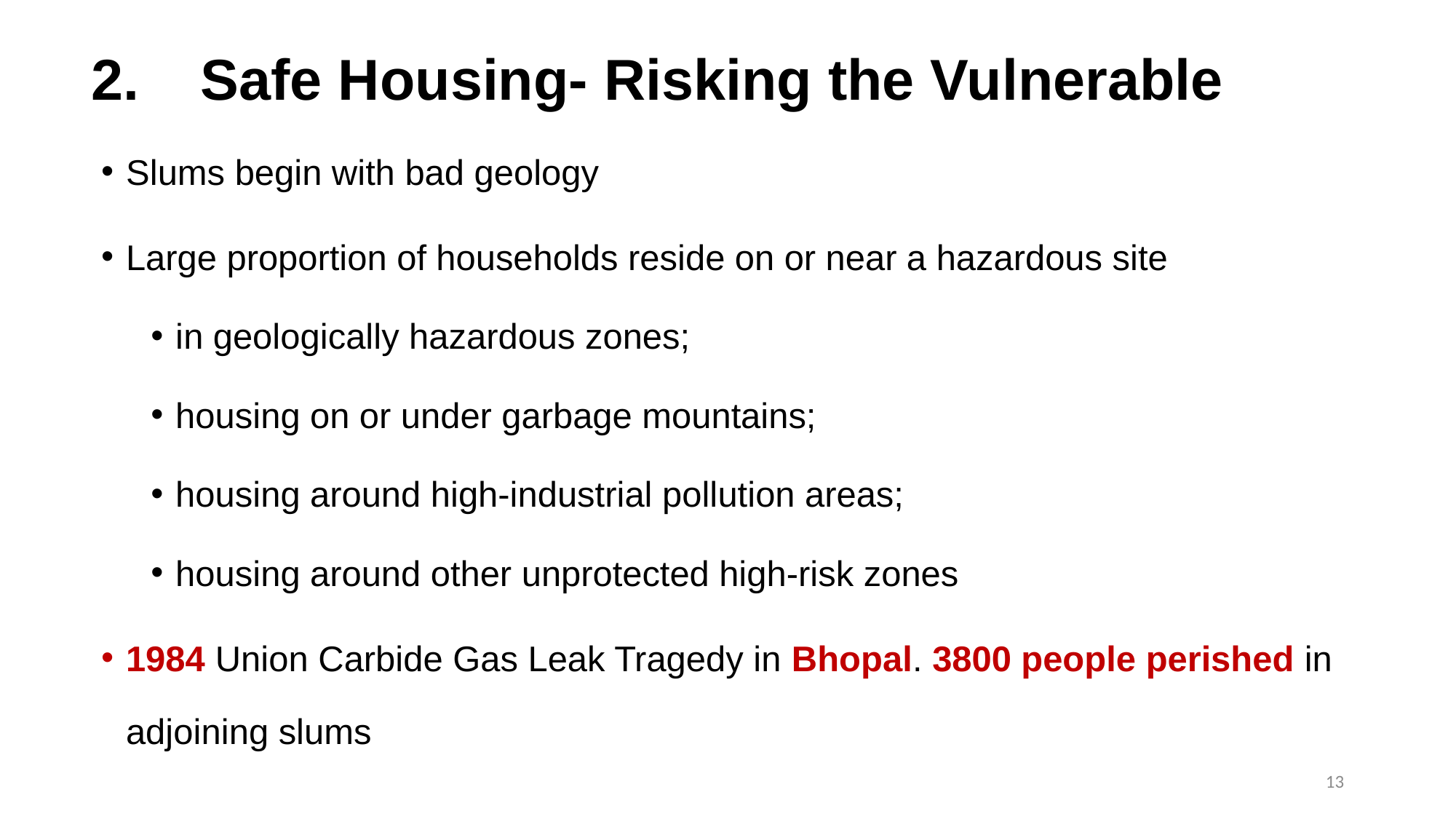

# 2.	Safe Housing- Risking the Vulnerable
Slums begin with bad geology
Large proportion of households reside on or near a hazardous site
in geologically hazardous zones;
housing on or under garbage mountains;
housing around high-industrial pollution areas;
housing around other unprotected high-risk zones
1984 Union Carbide Gas Leak Tragedy in Bhopal. 3800 people perished in adjoining slums
13